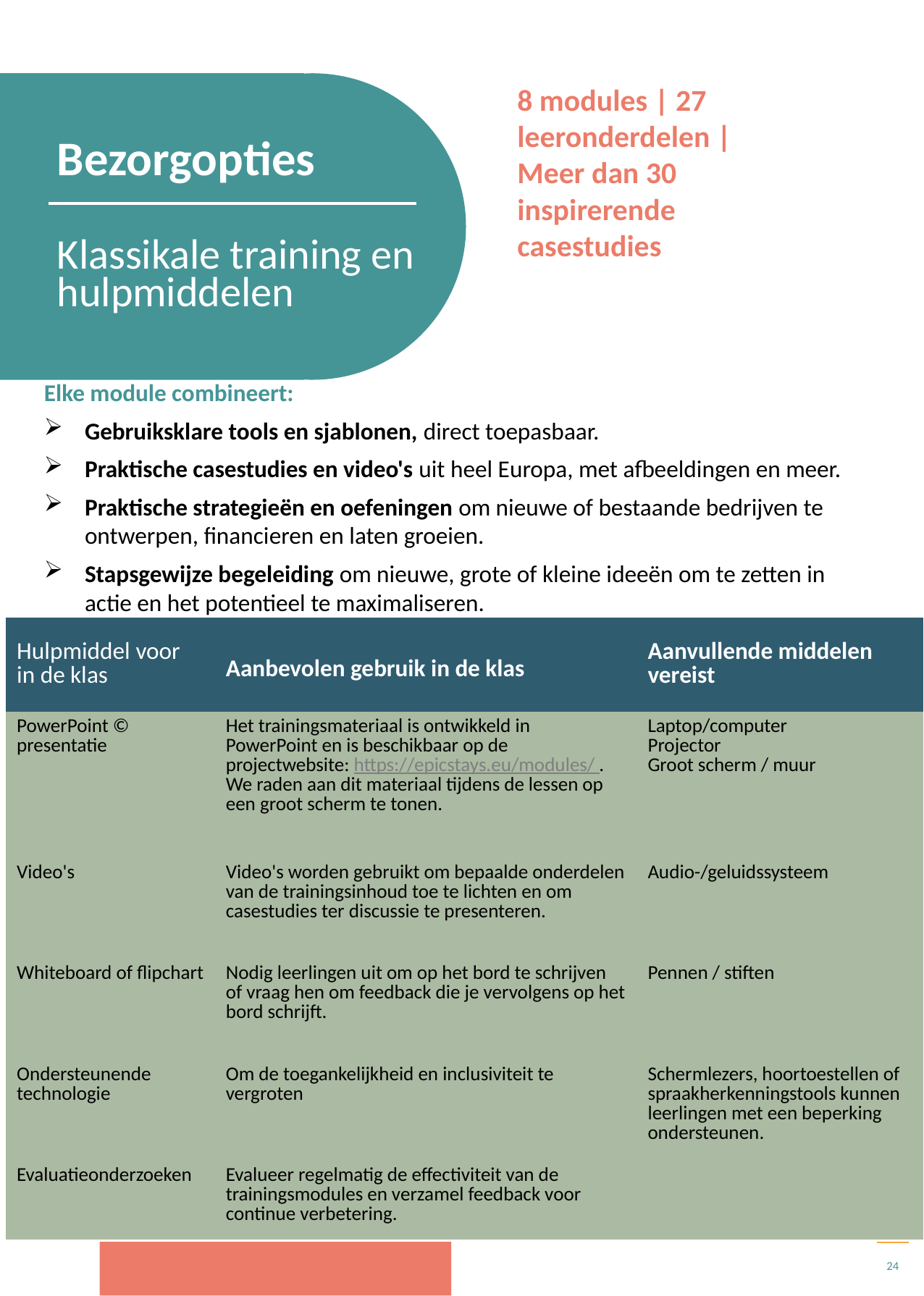

8 modules | 27 leeronderdelen | Meer dan 30 inspirerende casestudies

Bezorgopties
Klassikale training en hulpmiddelen
Elke module combineert:
Gebruiksklare tools en sjablonen, direct toepasbaar.
Praktische casestudies en video's uit heel Europa, met afbeeldingen en meer.
Praktische strategieën en oefeningen om nieuwe of bestaande bedrijven te ontwerpen, financieren en laten groeien.
Stapsgewijze begeleiding om nieuwe, grote of kleine ideeën om te zetten in actie en het potentieel te maximaliseren.

| Hulpmiddel voor in de klas | Aanbevolen gebruik in de klas | Aanvullende middelen vereist |
| --- | --- | --- |
| PowerPoint © presentatie | Het trainingsmateriaal is ontwikkeld in PowerPoint en is beschikbaar op de projectwebsite: https://epicstays.eu/modules/ . We raden aan dit materiaal tijdens de lessen op een groot scherm te tonen. | Laptop/computer Projector Groot scherm / muur |
| Video's | Video's worden gebruikt om bepaalde onderdelen van de trainingsinhoud toe te lichten en om casestudies ter discussie te presenteren. | Audio-/geluidssysteem |
| Whiteboard of flipchart | Nodig leerlingen uit om op het bord te schrijven of vraag hen om feedback die je vervolgens op het bord schrijft. | Pennen / stiften |
| Ondersteunende technologie | Om de toegankelijkheid en inclusiviteit te vergroten | Schermlezers, hoortoestellen of spraakherkenningstools kunnen leerlingen met een beperking ondersteunen. |
| Evaluatieonderzoeken | Evalueer regelmatig de effectiviteit van de trainingsmodules en verzamel feedback voor continue verbetering. |  |
24